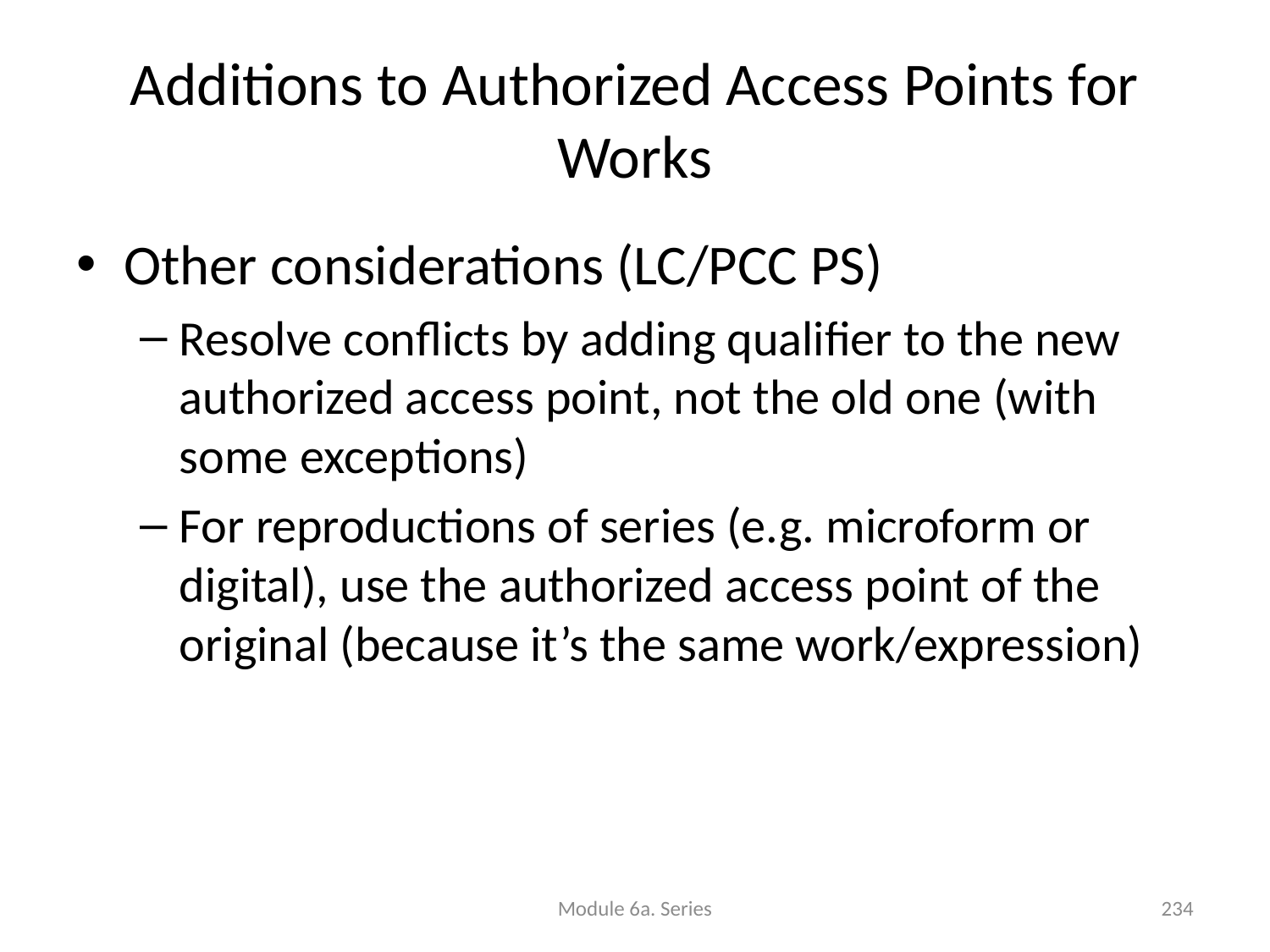

# Additions to Authorized Access Points for Works
Other considerations (LC/PCC PS)
Resolve conflicts by adding qualifier to the new authorized access point, not the old one (with some exceptions)
For reproductions of series (e.g. microform or digital), use the authorized access point of the original (because it’s the same work/expression)
Module 6a. Series
234